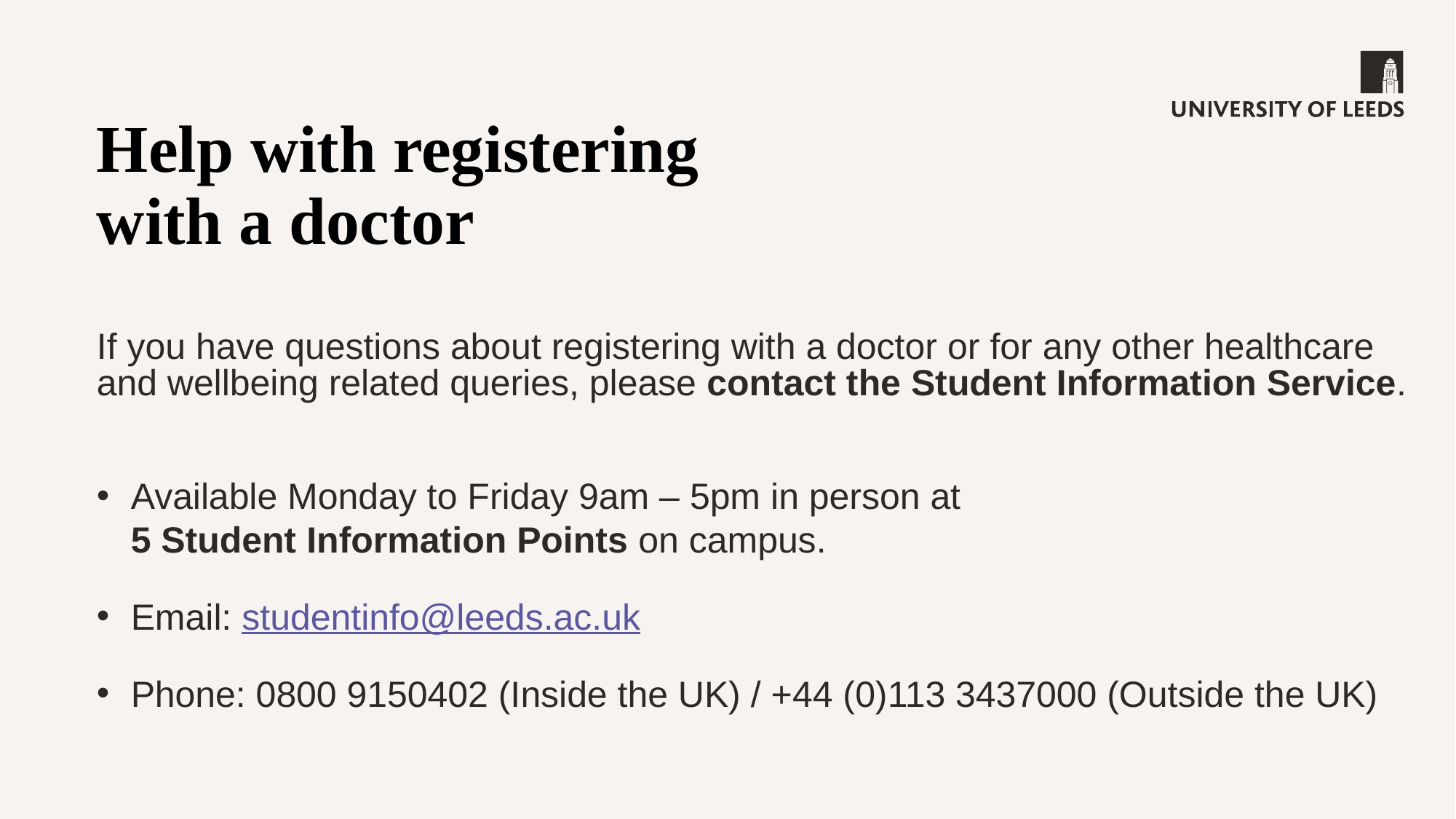

# Help with registering with a doctor
If you have questions about registering with a doctor or for any other healthcare and wellbeing related queries, please contact the Student Information Service.
Available Monday to Friday 9am – 5pm in person at
5 Student Information Points on campus.
Email: studentinfo@leeds.ac.uk
Phone: 0800 9150402 (Inside the UK) / +44 (0)113 3437000 (Outside the UK)